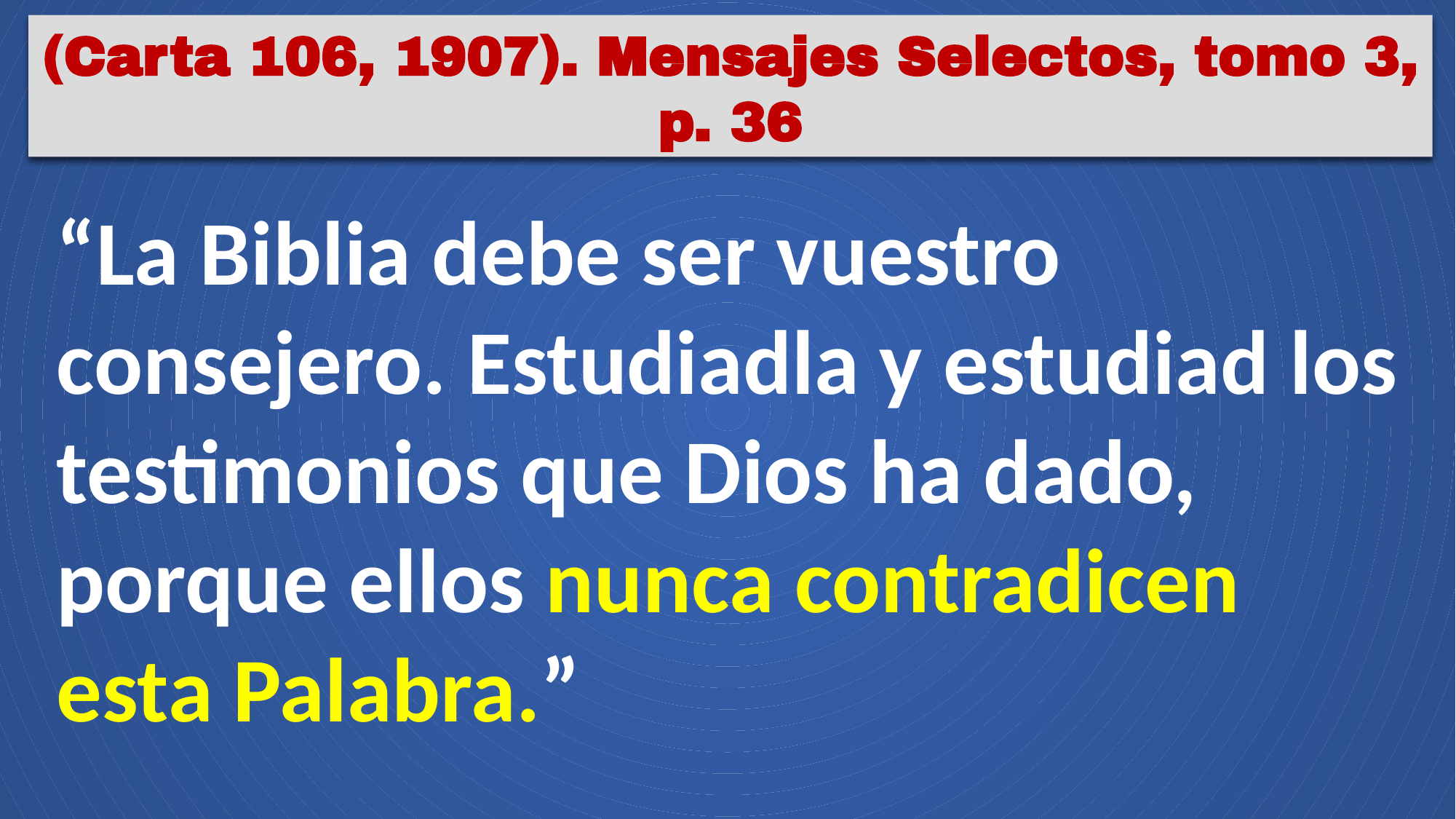

(Carta 106, 1907). Mensajes Selectos, tomo 3, p. 36
“La Biblia debe ser vuestro consejero. Estudiadla y estudiad los testimonios que Dios ha dado, porque ellos nunca contradicen esta Palabra.”